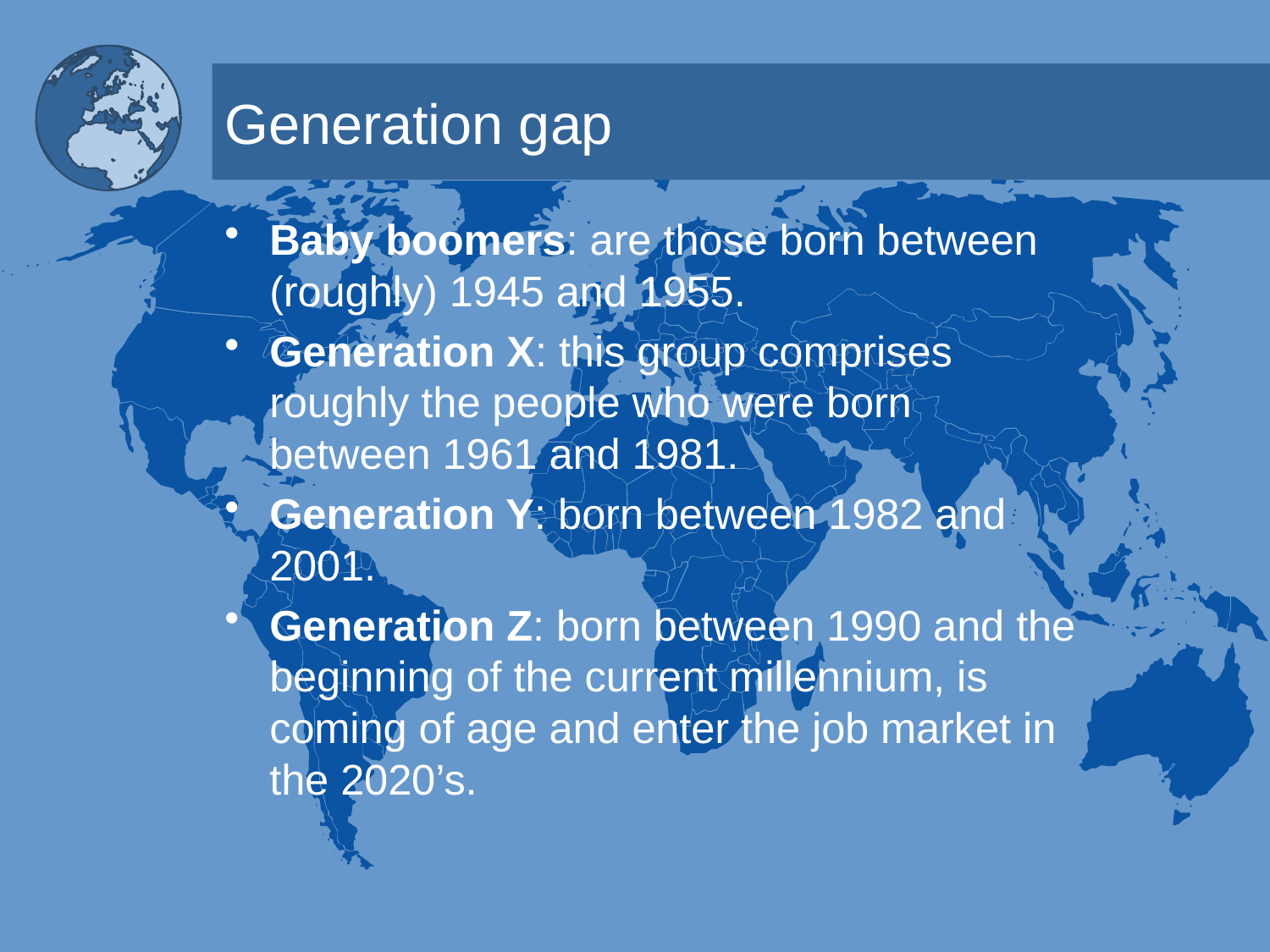

# Generation gap
Baby boomers: are those born between (roughly) 1945 and 1955.
Generation X: this group comprises roughly the people who were born between 1961 and 1981.
Generation Y: born between 1982 and 2001.
Generation Z: born between 1990 and the beginning of the current millennium, is coming of age and enter the job market in the 2020’s.